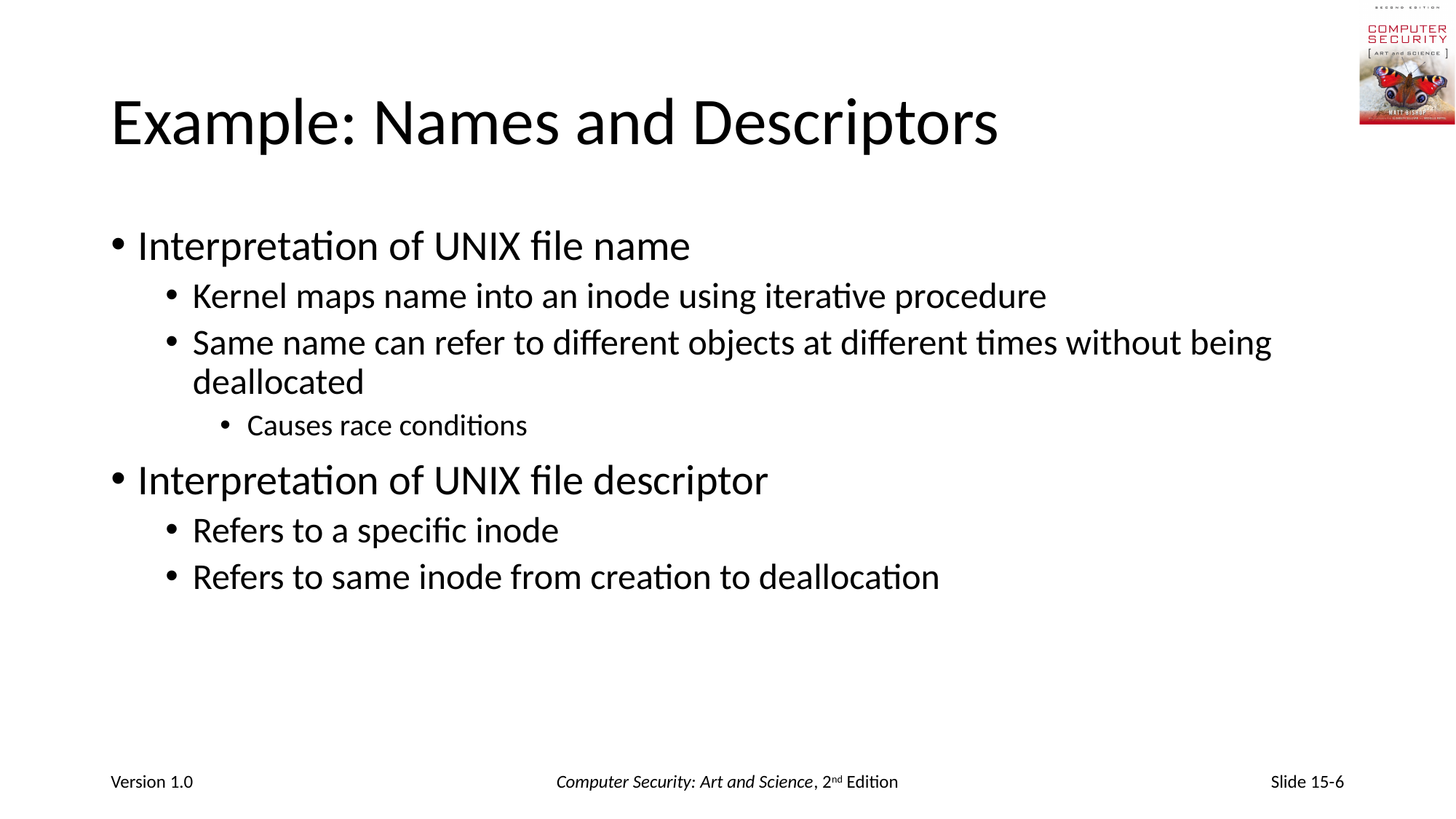

# Example: Names and Descriptors
Interpretation of UNIX file name
Kernel maps name into an inode using iterative procedure
Same name can refer to different objects at different times without being deallocated
Causes race conditions
Interpretation of UNIX file descriptor
Refers to a specific inode
Refers to same inode from creation to deallocation
Version 1.0
Computer Security: Art and Science, 2nd Edition
Slide 15-6